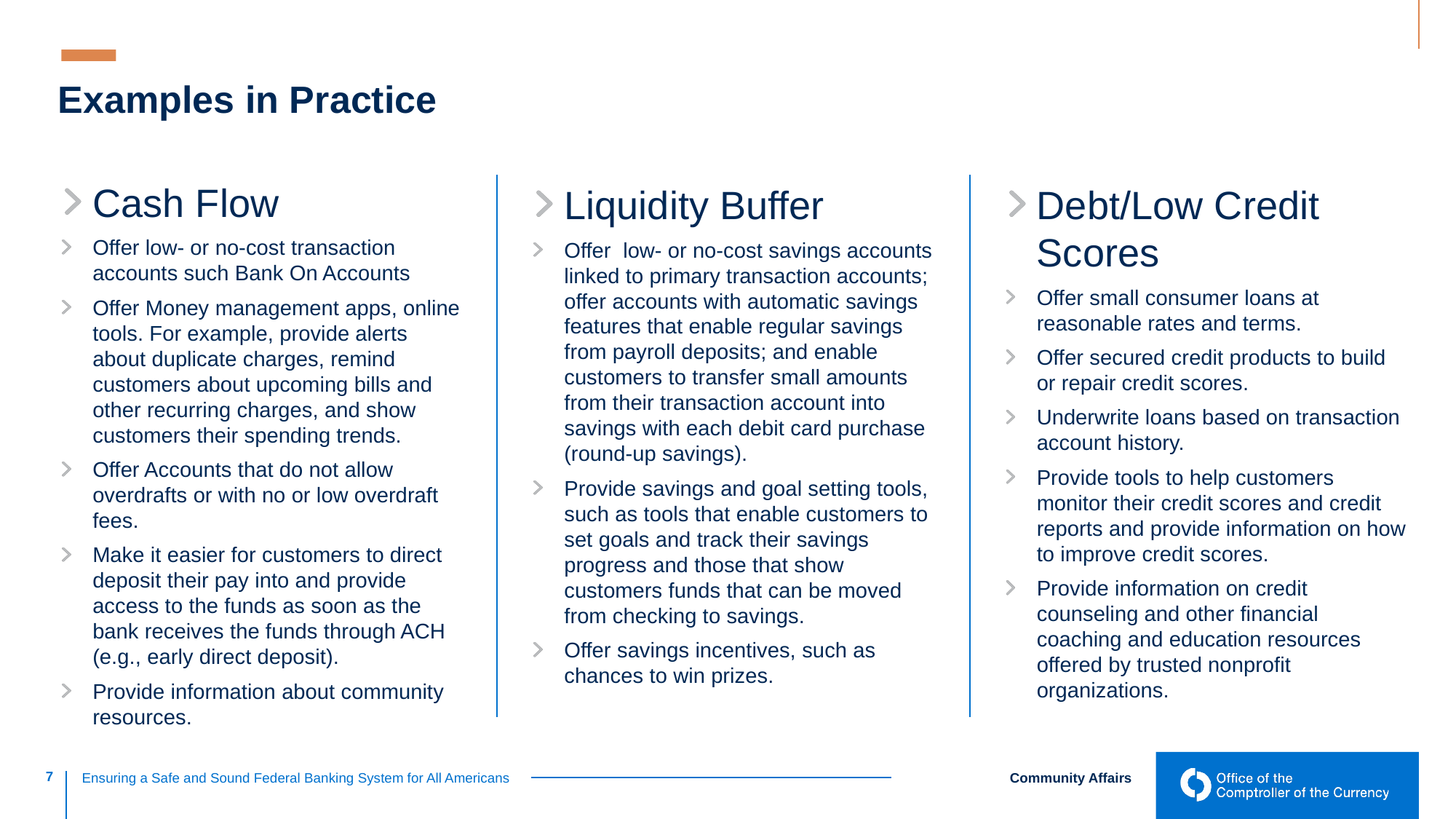

# Examples in Practice
Cash Flow
Offer low- or no-cost transaction accounts such Bank On Accounts
Offer Money management apps, online tools. For example, provide alerts about duplicate charges, remind customers about upcoming bills and other recurring charges, and show customers their spending trends.
Offer Accounts that do not allow overdrafts or with no or low overdraft fees.
Make it easier for customers to direct deposit their pay into and provide access to the funds as soon as the bank receives the funds through ACH (e.g., early direct deposit).
Provide information about community resources.
Liquidity Buffer
Offer  low- or no-cost savings accounts linked to primary transaction accounts; offer accounts with automatic savings features that enable regular savings from payroll deposits; and enable customers to transfer small amounts from their transaction account into savings with each debit card purchase (round-up savings).
Provide savings and goal setting tools, such as tools that enable customers to set goals and track their savings progress and those that show customers funds that can be moved from checking to savings.
Offer savings incentives, such as chances to win prizes.
Debt/Low Credit Scores
Offer small consumer loans at reasonable rates and terms.
Offer secured credit products to build or repair credit scores.
Underwrite loans based on transaction account history.
Provide tools to help customers monitor their credit scores and credit reports and provide information on how to improve credit scores.
Provide information on credit counseling and other financial coaching and education resources offered by trusted nonprofit organizations.